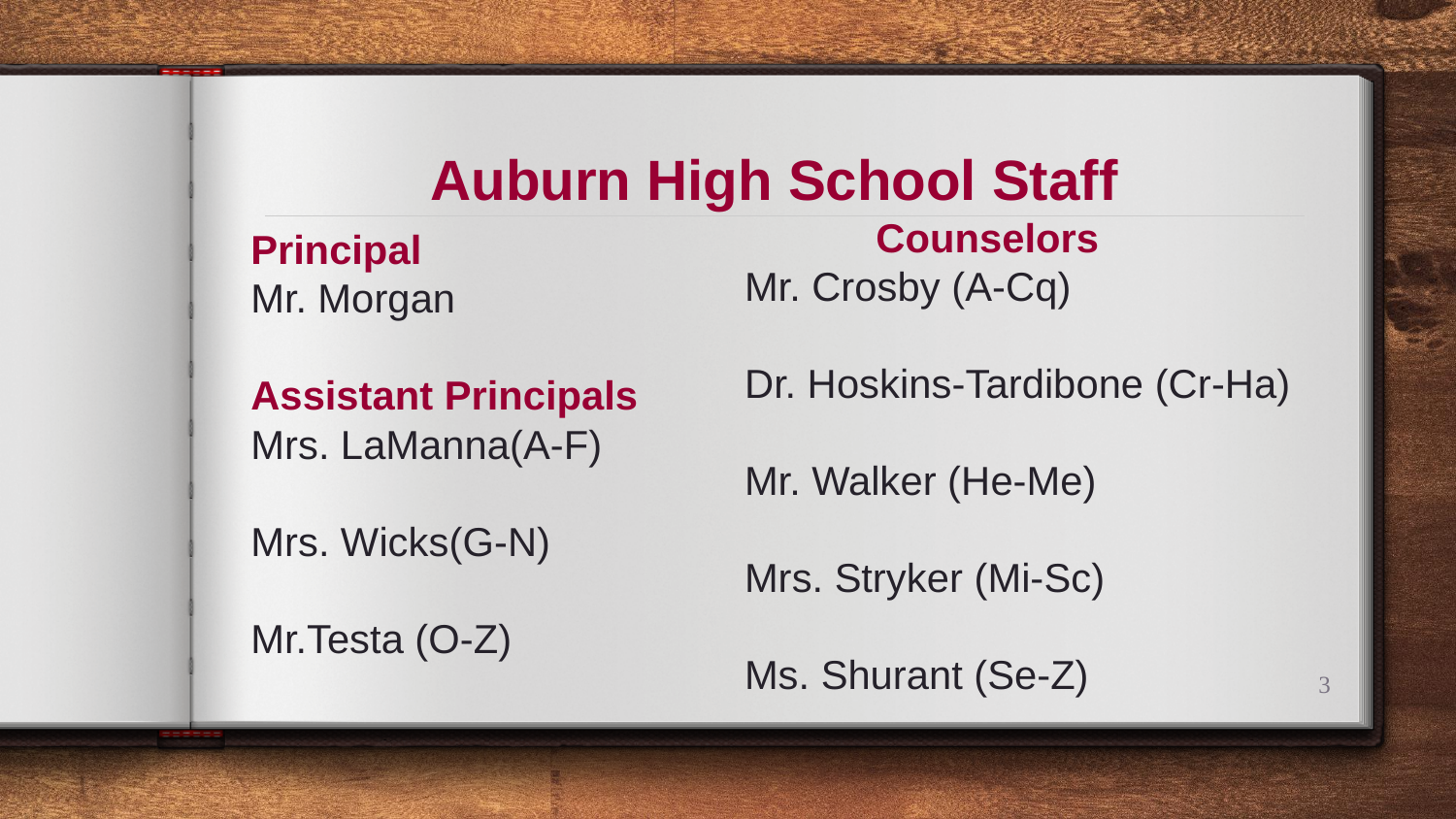

# Auburn High School Staff
	Counselors
Mr. Crosby (A-Cq)

Dr. Hoskins-Tardibone (Cr-Ha)

Mr. Walker (He-Me)

Mrs. Stryker (Mi-Sc)

Ms. Shurant (Se-Z)

Principal
Mr. Morgan

Assistant Principals
Mrs. LaManna(A-F)

Mrs. Wicks(G-N)

Mr.Testa (O-Z)

3